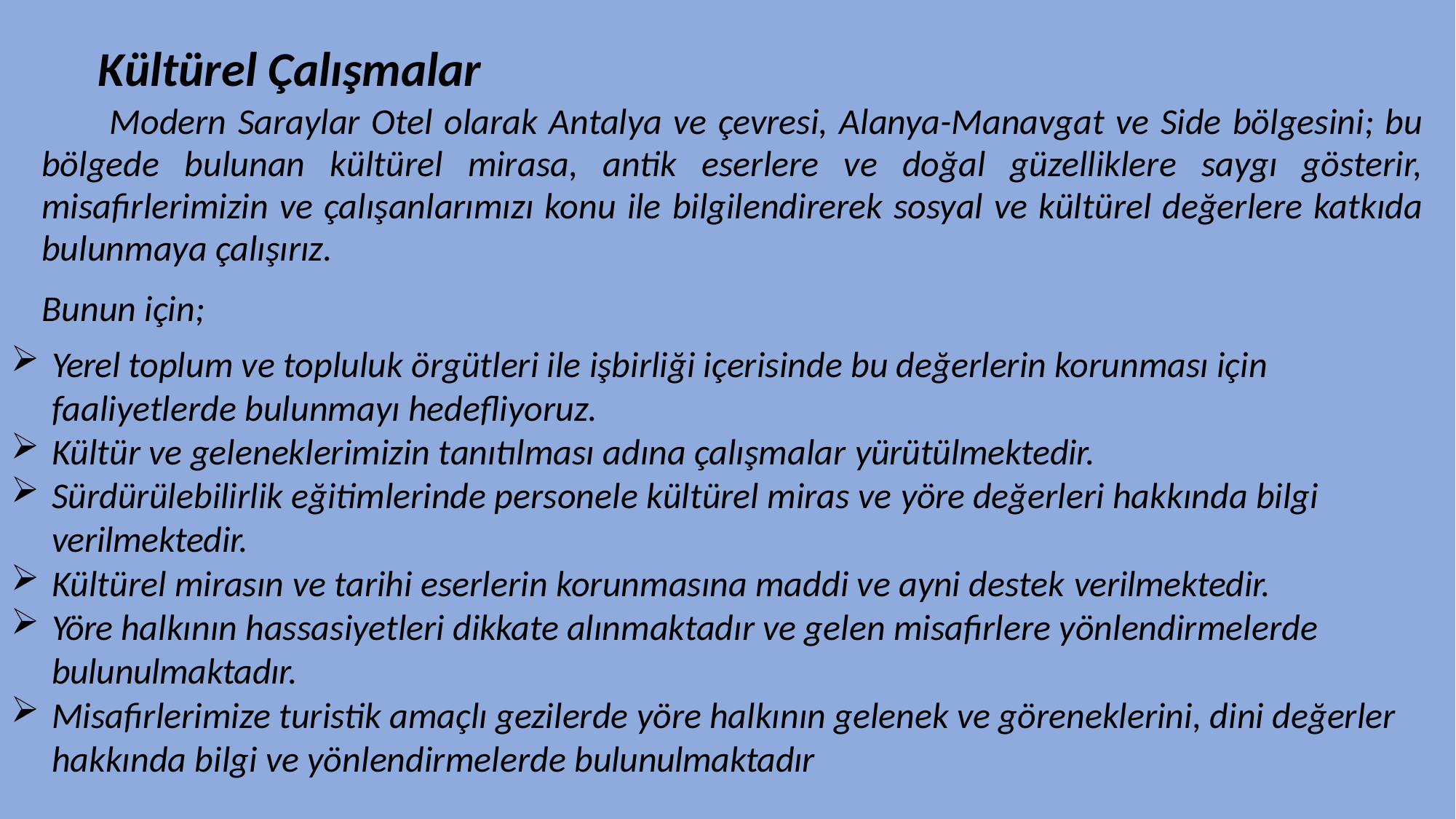

Kültürel Çalışmalar
      Modern Saraylar Otel olarak Antalya ve çevresi, Alanya-Manavgat ve Side bölgesini; bu bölgede bulunan kültürel mirasa, antik eserlere ve doğal güzelliklere saygı gösterir, misafirlerimizin ve çalışanlarımızı konu ile bilgilendirerek sosyal ve kültürel değerlere katkıda bulunmaya çalışırız.
Bunun için;
Yerel toplum ve topluluk örgütleri ile işbirliği içerisinde bu değerlerin korunması için faaliyetlerde bulunmayı hedefliyoruz.
Kültür ve geleneklerimizin tanıtılması adına çalışmalar yürütülmektedir.
Sürdürülebilirlik eğitimlerinde personele kültürel miras ve yöre değerleri hakkında bilgi verilmektedir.
Kültürel mirasın ve tarihi eserlerin korunmasına maddi ve ayni destek verilmektedir.
Yöre halkının hassasiyetleri dikkate alınmaktadır ve gelen misafirlere yönlendirmelerde bulunulmaktadır.
Misafirlerimize turistik amaçlı gezilerde yöre halkının gelenek ve göreneklerini, dini değerler hakkında bilgi ve yönlendirmelerde bulunulmaktadır